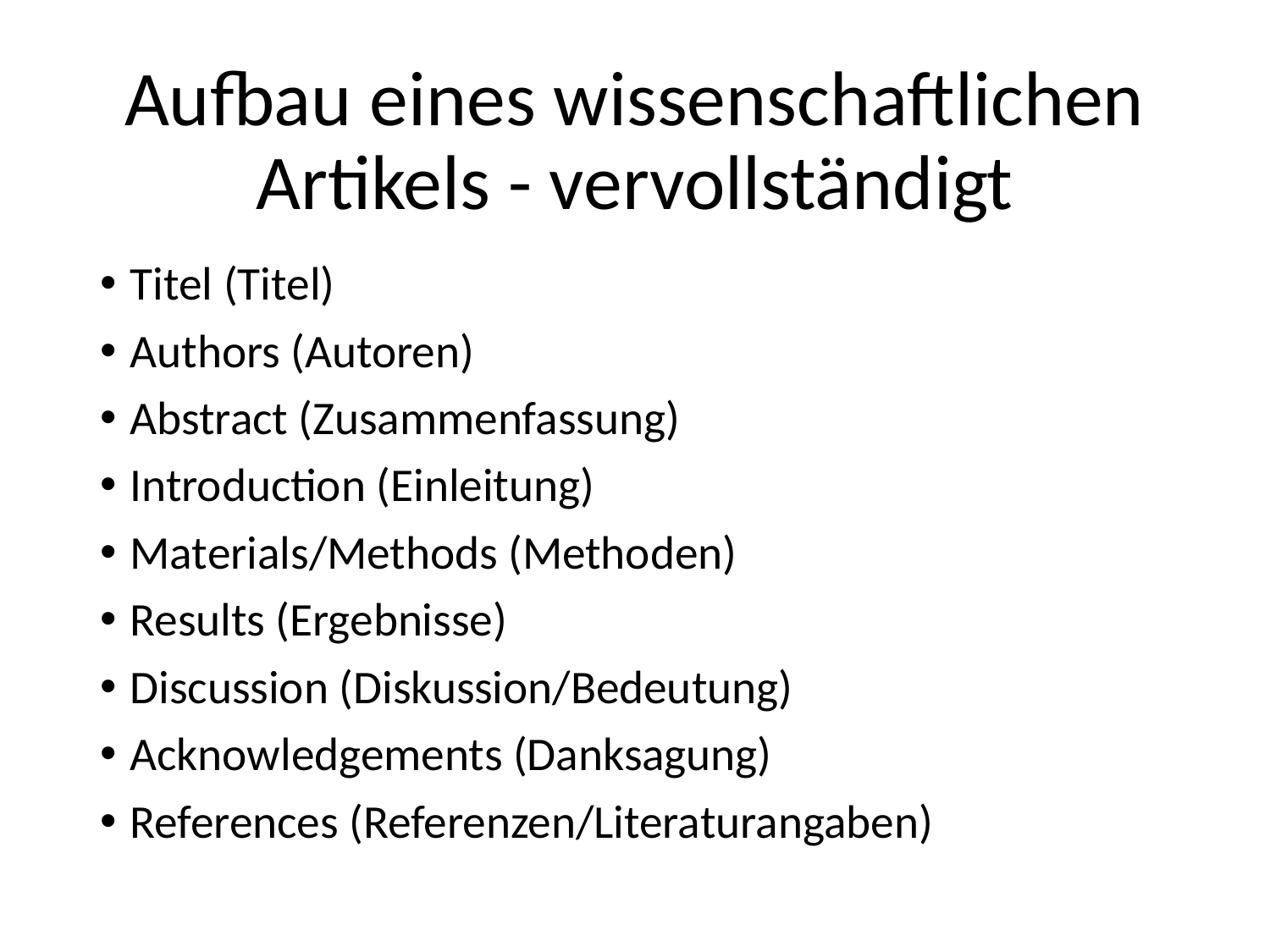

# Aufbau eines wissenschaftlichen Artikels - vervollständigt
Titel (Titel)
Authors (Autoren)
Abstract (Zusammenfassung)
Introduction (Einleitung)
Materials/Methods (Methoden)
Results (Ergebnisse)
Discussion (Diskussion/Bedeutung)
Acknowledgements (Danksagung)
References (Referenzen/Literaturangaben)